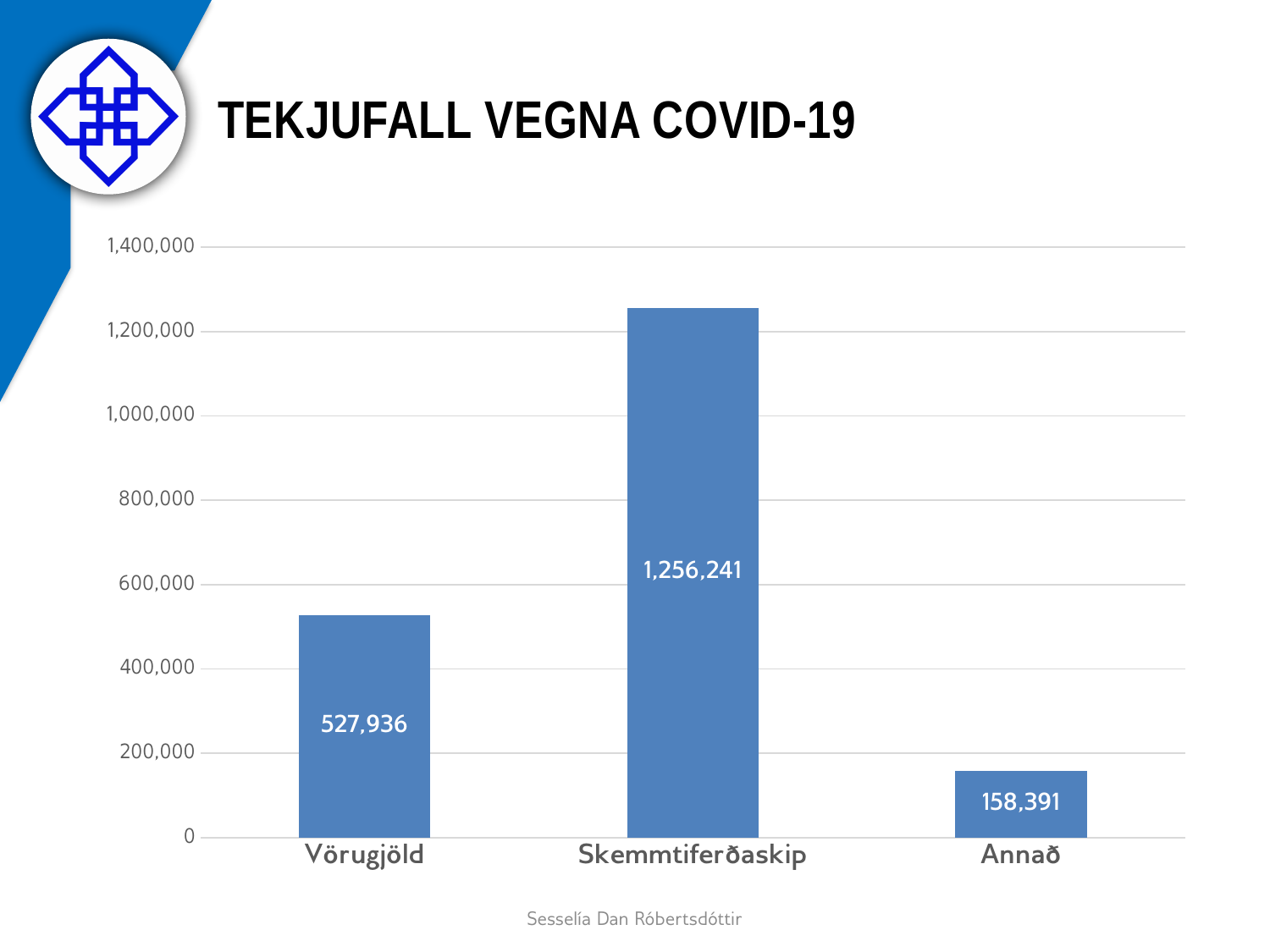

# TEKJUFALL VEGNA COVID-19

### Chart

| Category |  |
|---|---|
| Vörugjöld | 527936.0 |
| Skemmtiferðaskip | 1256241.0 |
| Annað | 158391.0 |
Sesselía Dan Róbertsdóttir